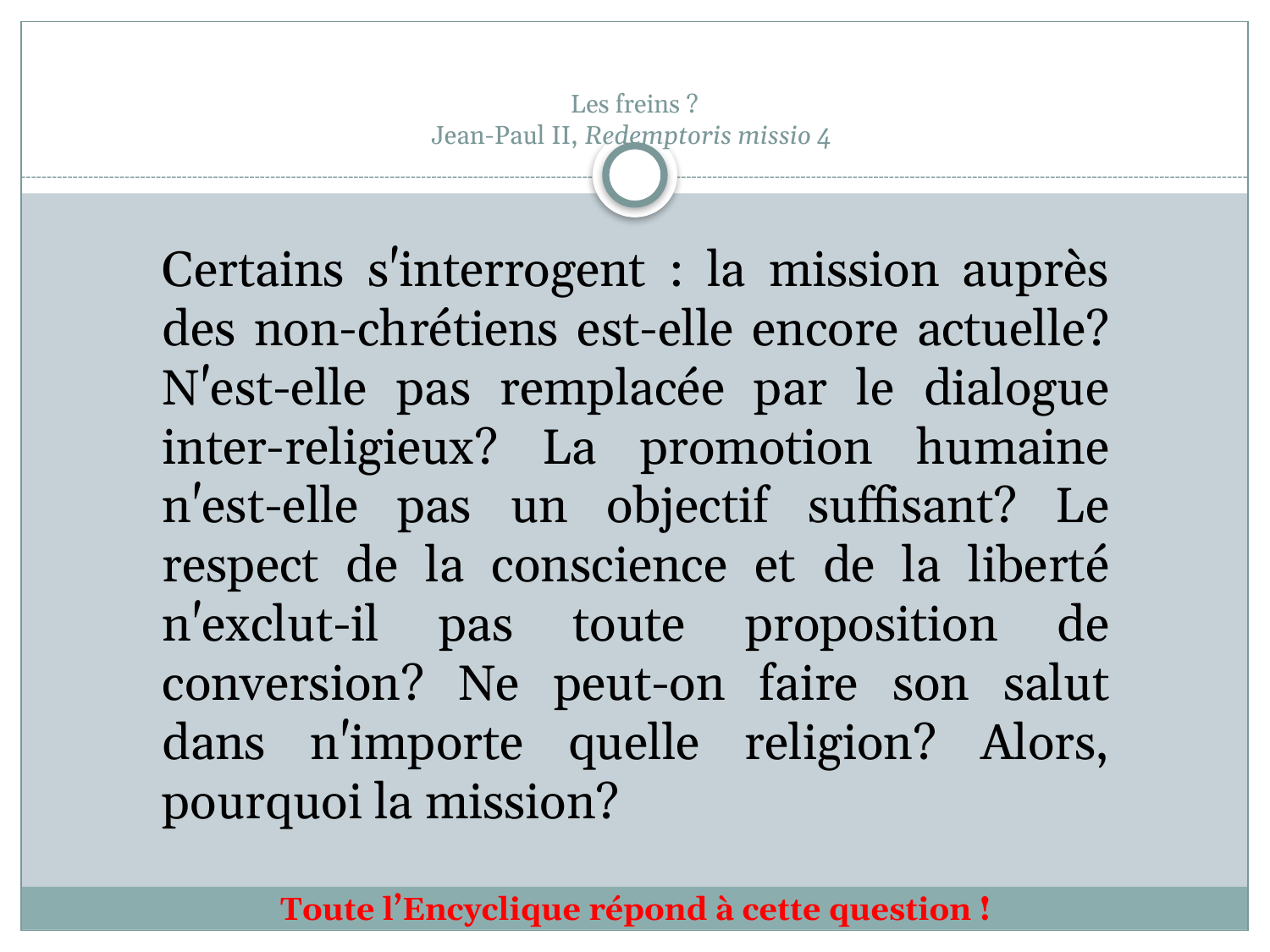

# Les freins ? Jean-Paul II, Redemptoris missio 4
Certains s'interrogent : la mission auprès des non-chrétiens est-elle encore actuelle? N'est-elle pas remplacée par le dialogue inter-religieux? La promotion humaine n'est-elle pas un objectif suffisant? Le respect de la conscience et de la liberté n'exclut-il pas toute proposition de conversion? Ne peut-on faire son salut dans n'importe quelle religion? Alors, pourquoi la mission?

Toute l’Encyclique répond à cette question !